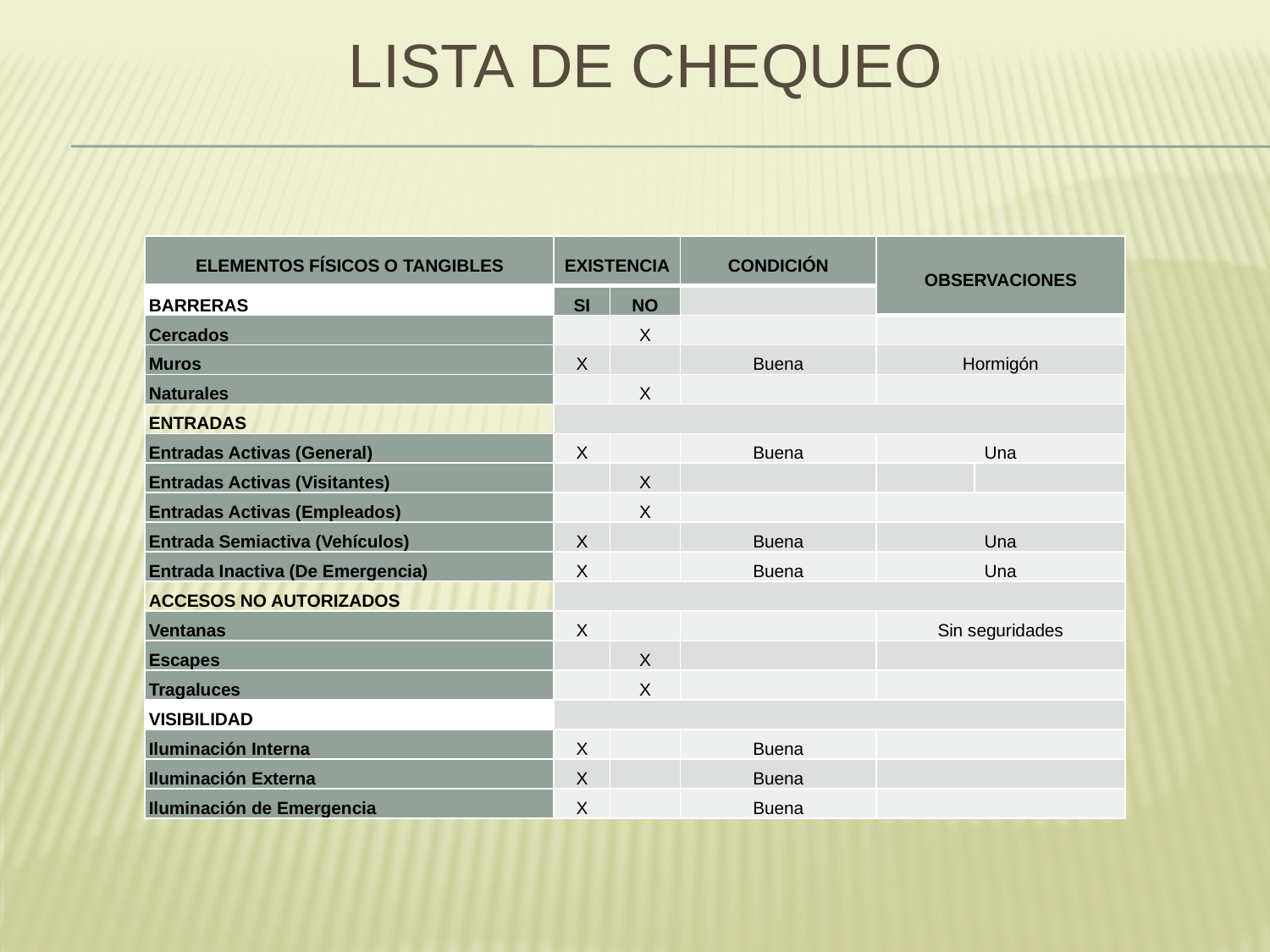

# Lista de chequeo
| ELEMENTOS FÍSICOS O TANGIBLES | EXISTENCIA |  | CONDICIÓN | OBSERVACIONES |  |
| --- | --- | --- | --- | --- | --- |
| BARRERAS | SI | NO |  |  |  |
| Cercados |  | X |  |  |  |
| Muros | X |  | Buena | Hormigón |  |
| Naturales |  | X |  |  |  |
| ENTRADAS |  |  |  |  |  |
| Entradas Activas (General) | X |  | Buena | Una |  |
| Entradas Activas (Visitantes) |  | X |  |  |  |
| Entradas Activas (Empleados) |  | X |  |  |  |
| Entrada Semiactiva (Vehículos) | X |  | Buena | Una |  |
| Entrada Inactiva (De Emergencia) | X |  | Buena | Una |  |
| ACCESOS NO AUTORIZADOS |  |  |  |  |  |
| Ventanas | X |  |  | Sin seguridades |  |
| Escapes |  | X |  |  |  |
| Tragaluces |  | X |  |  |  |
| VISIBILIDAD |  |  |  |  |  |
| Iluminación Interna | X |  | Buena |  |  |
| Iluminación Externa | X |  | Buena |  |  |
| Iluminación de Emergencia | X |  | Buena |  |  |